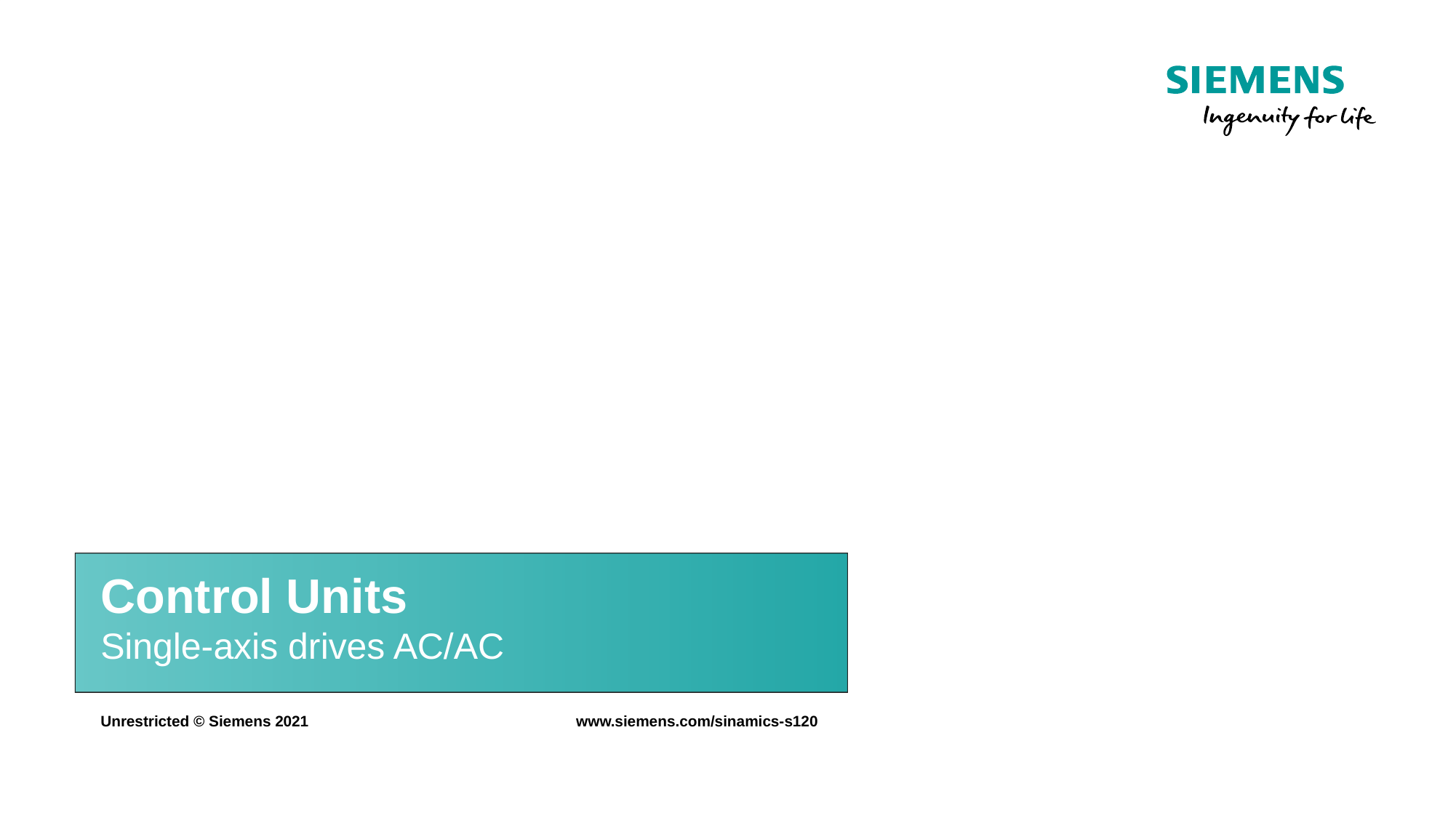

# Control Units Single-axis drives AC/AC
www.siemens.com/sinamics-s120

Unrestricted © Siemens 2021